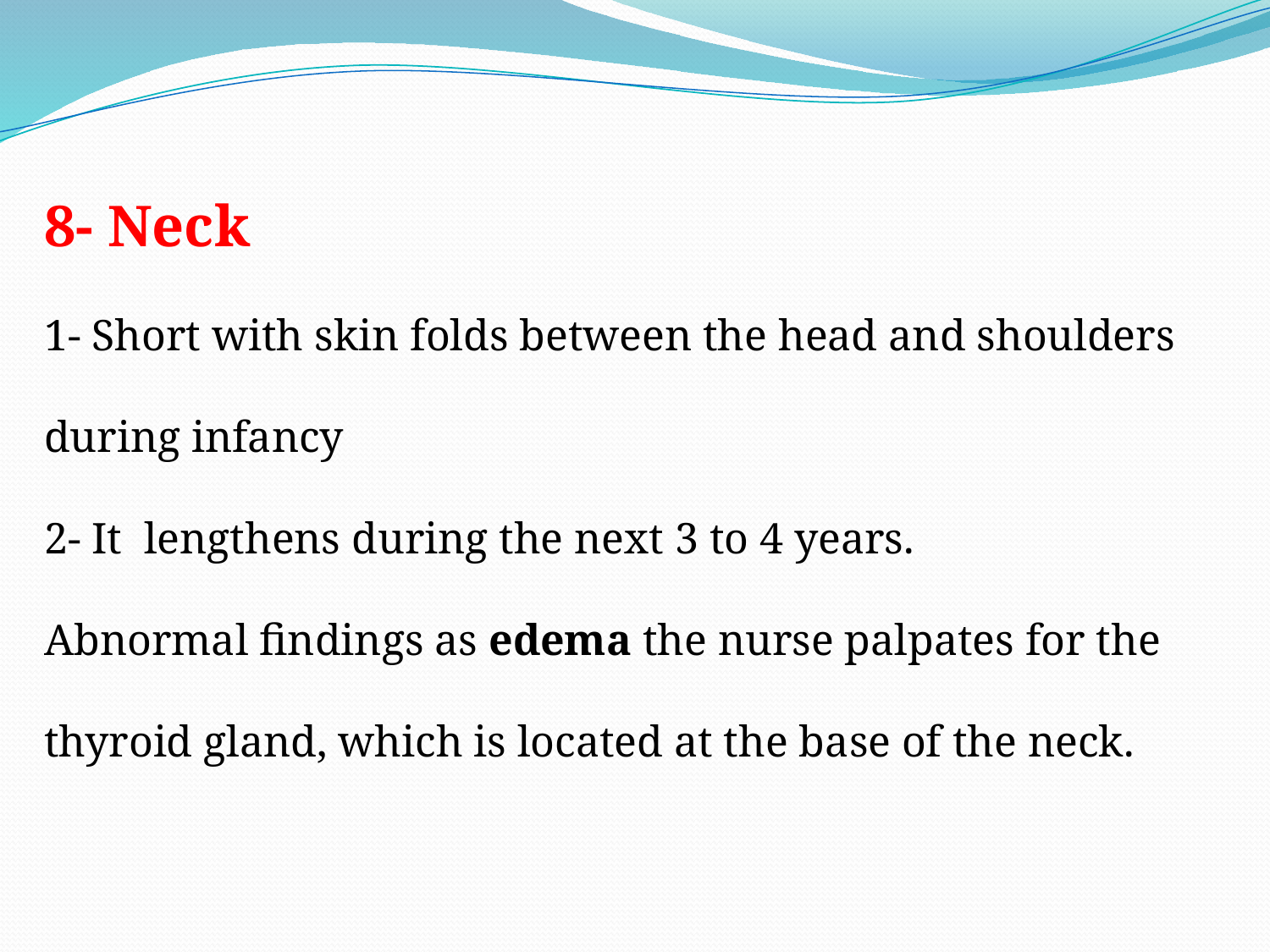

8- Neck
1- Short with skin folds between the head and shoulders during infancy
2- It  lengthens during the next 3 to 4 years.
Abnormal findings as edema the nurse palpates for the thyroid gland, which is located at the base of the neck.